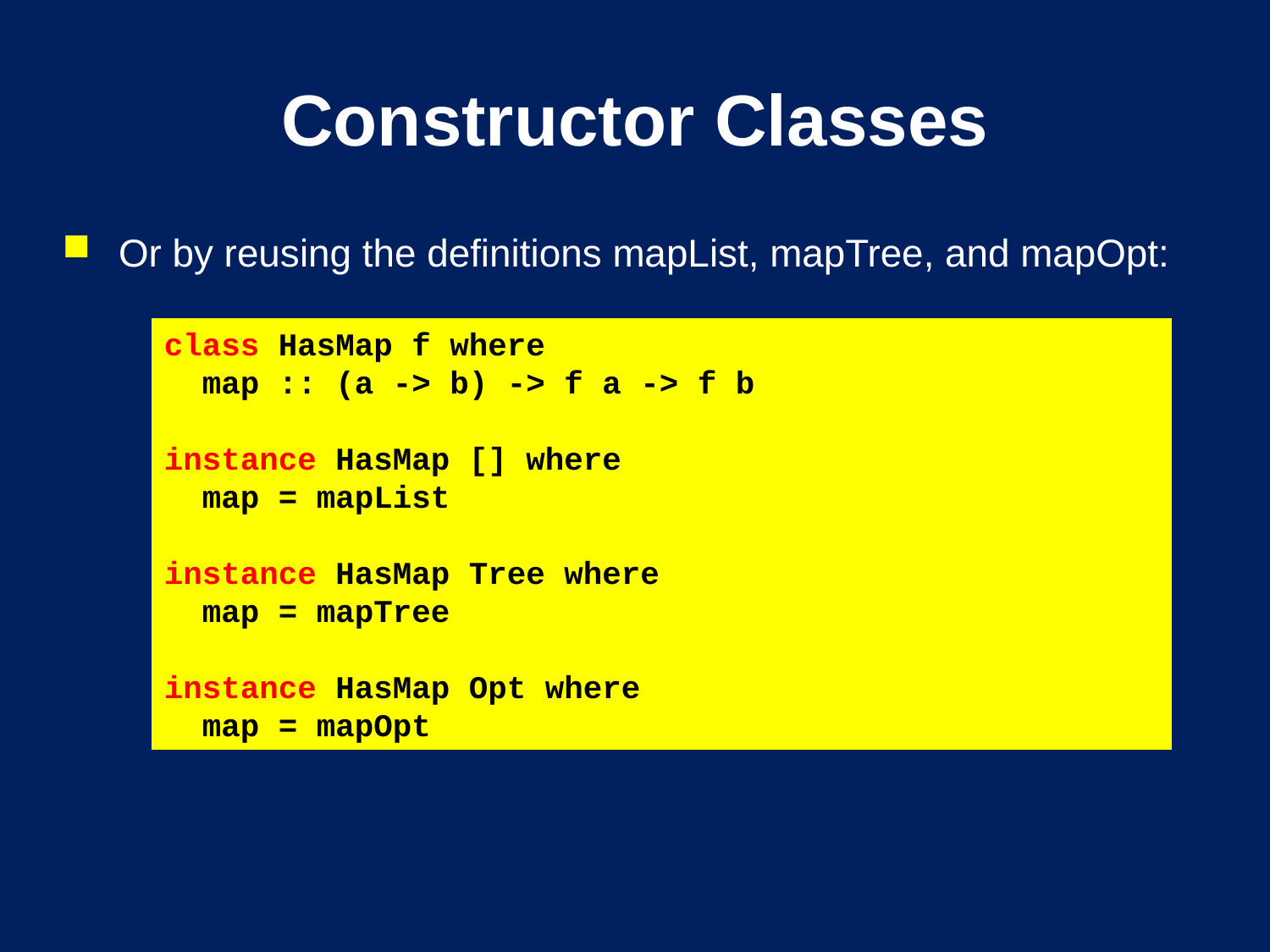

# Constructor Classes
Or by reusing the definitions mapList, mapTree, and mapOpt:
class HasMap f where
  map :: (a -> b) -> f a -> f b

instance HasMap [] where
  map = mapList

instance HasMap Tree where
  map = mapTree

instance HasMap Opt where
  map = mapOpt